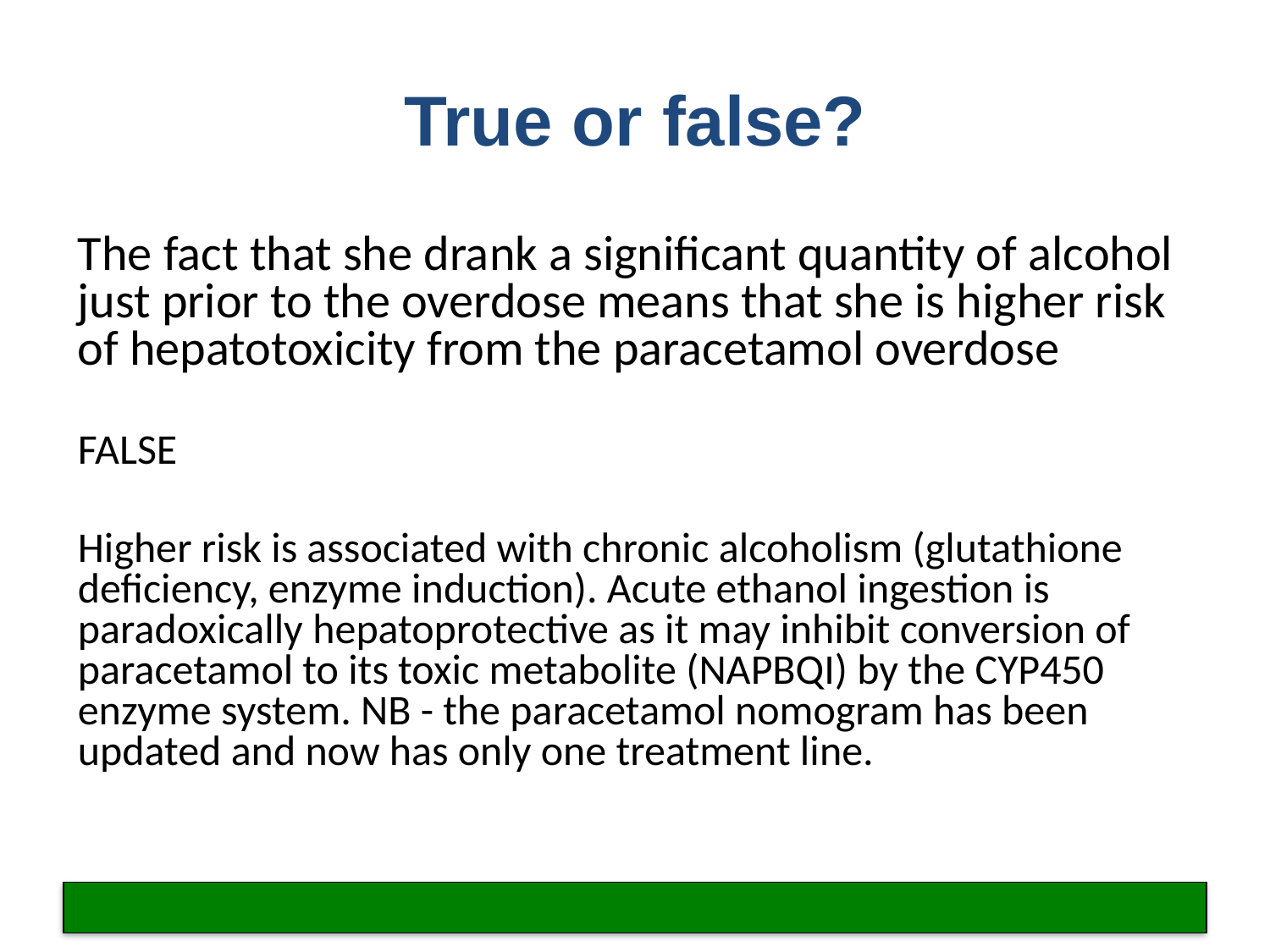

# True or false?
The fact that she drank a significant quantity of alcohol just prior to the overdose means that she is higher risk of hepatotoxicity from the paracetamol overdose

FALSE

Higher risk is associated with chronic alcoholism (glutathione deficiency, enzyme induction). Acute ethanol ingestion is paradoxically hepatoprotective as it may inhibit conversion of paracetamol to its toxic metabolite (NAPBQI) by the CYP450 enzyme system. NB - the paracetamol nomogram has been updated and now has only one treatment line.